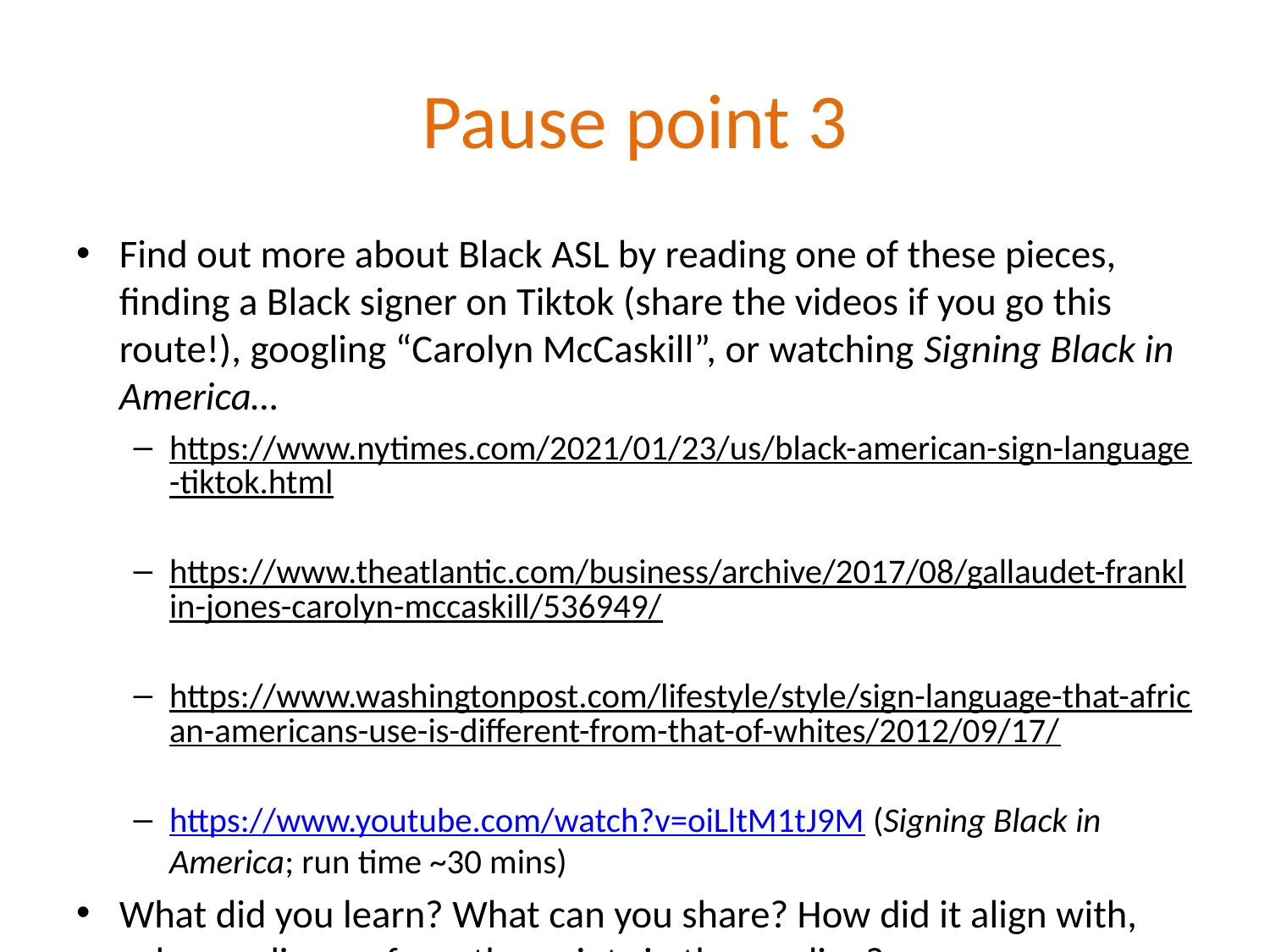

# Pause point 3
Find out more about Black ASL by reading one of these pieces, finding a Black signer on Tiktok (share the videos if you go this route!), googling “Carolyn McCaskill”, or watching Signing Black in America…
https://www.nytimes.com/2021/01/23/us/black-american-sign-language-tiktok.html
https://www.theatlantic.com/business/archive/2017/08/gallaudet-franklin-jones-carolyn-mccaskill/536949/
https://www.washingtonpost.com/lifestyle/style/sign-language-that-african-americans-use-is-different-from-that-of-whites/2012/09/17/
https://www.youtube.com/watch?v=oiLltM1tJ9M (Signing Black in America; run time ~30 mins)
What did you learn? What can you share? How did it align with, echo, or diverge from the points in the reading?